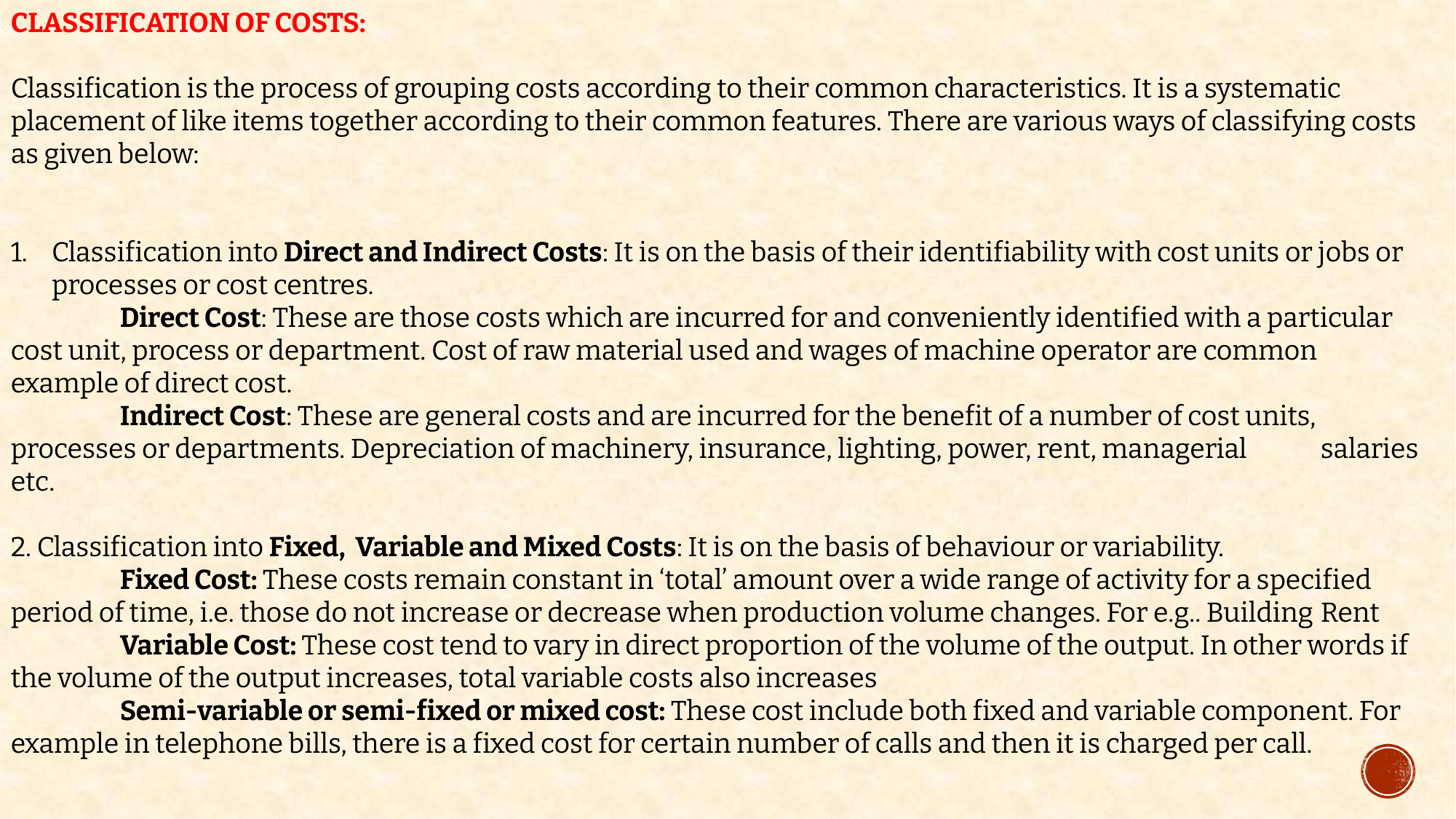

CLASSIFICATION OF COSTS:

Classification is the process of grouping costs according to their common characteristics. It is a systematic placement of like items together according to their common features. There are various ways of classifying costs as given below:

Classification into Direct and Indirect Costs: It is on the basis of their identifiability with cost units or jobs or processes or cost centres.
	Direct Cost: These are those costs which are incurred for and conveniently identified with a particular    	cost unit, process or department. Cost of raw material used and wages of machine operator are common 	example of direct cost.
	Indirect Cost: These are general costs and are incurred for the benefit of a number of cost units, 	processes or departments. Depreciation of machinery, insurance, lighting, power, rent, managerial 	salaries etc.

2. Classification into Fixed,  Variable and Mixed Costs: It is on the basis of behaviour or variability.
	Fixed Cost: These costs remain constant in ‘total’ amount over a wide range of activity for a specified 	period of time, i.e. those do not increase or decrease when production volume changes. For e.g.. Building 	Rent
	Variable Cost: These cost tend to vary in direct proportion of the volume of the output. In other words if 	the volume of the output increases, total variable costs also increases
	Semi-variable or semi-fixed or mixed cost: These cost include both fixed and variable component. For 	example in telephone bills, there is a fixed cost for certain number of calls and then it is charged per call.